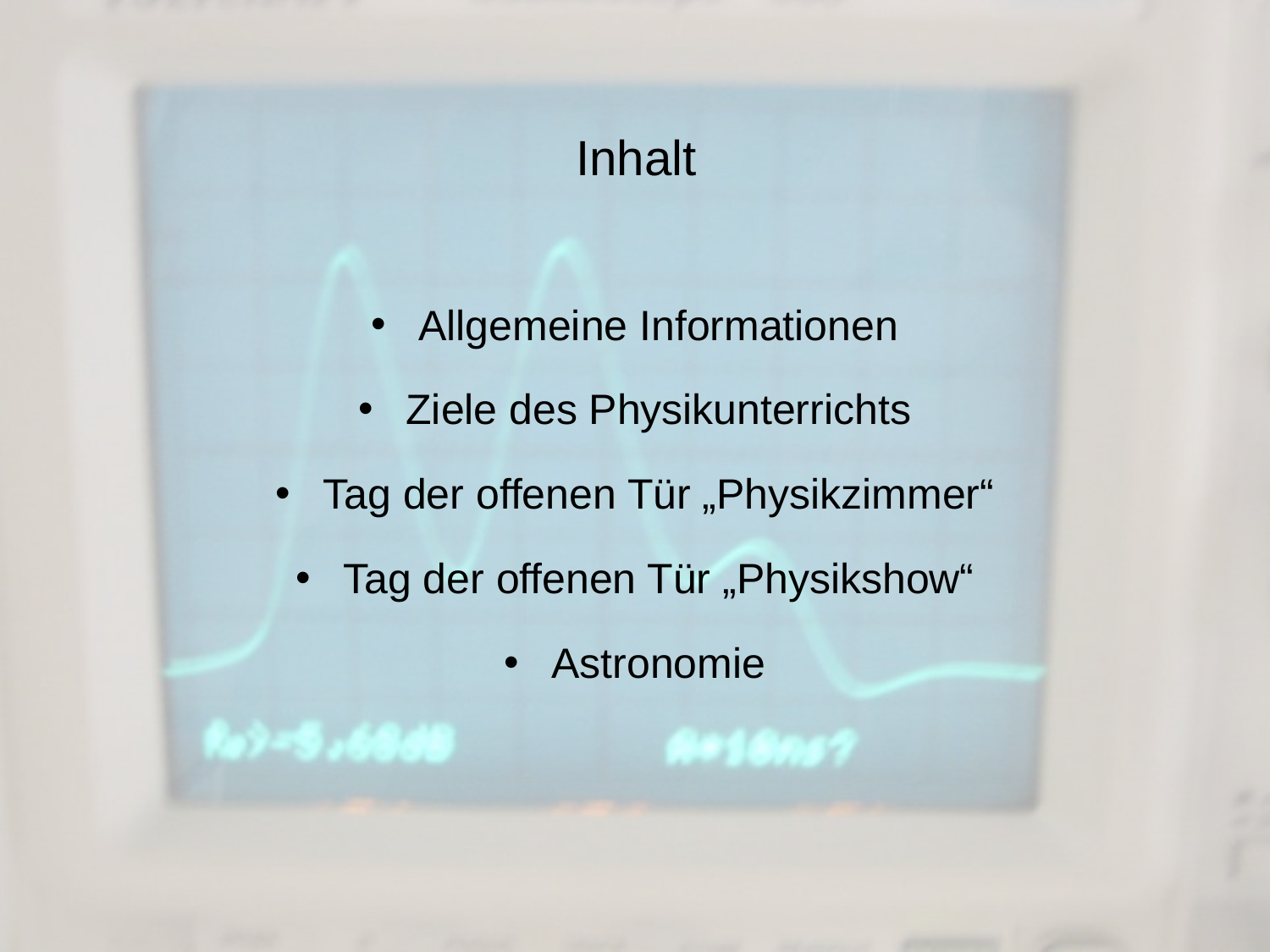

# Inhalt
Allgemeine Informationen
Ziele des Physikunterrichts
Tag der offenen Tür „Physikzimmer“
Tag der offenen Tür „Physikshow“
Astronomie